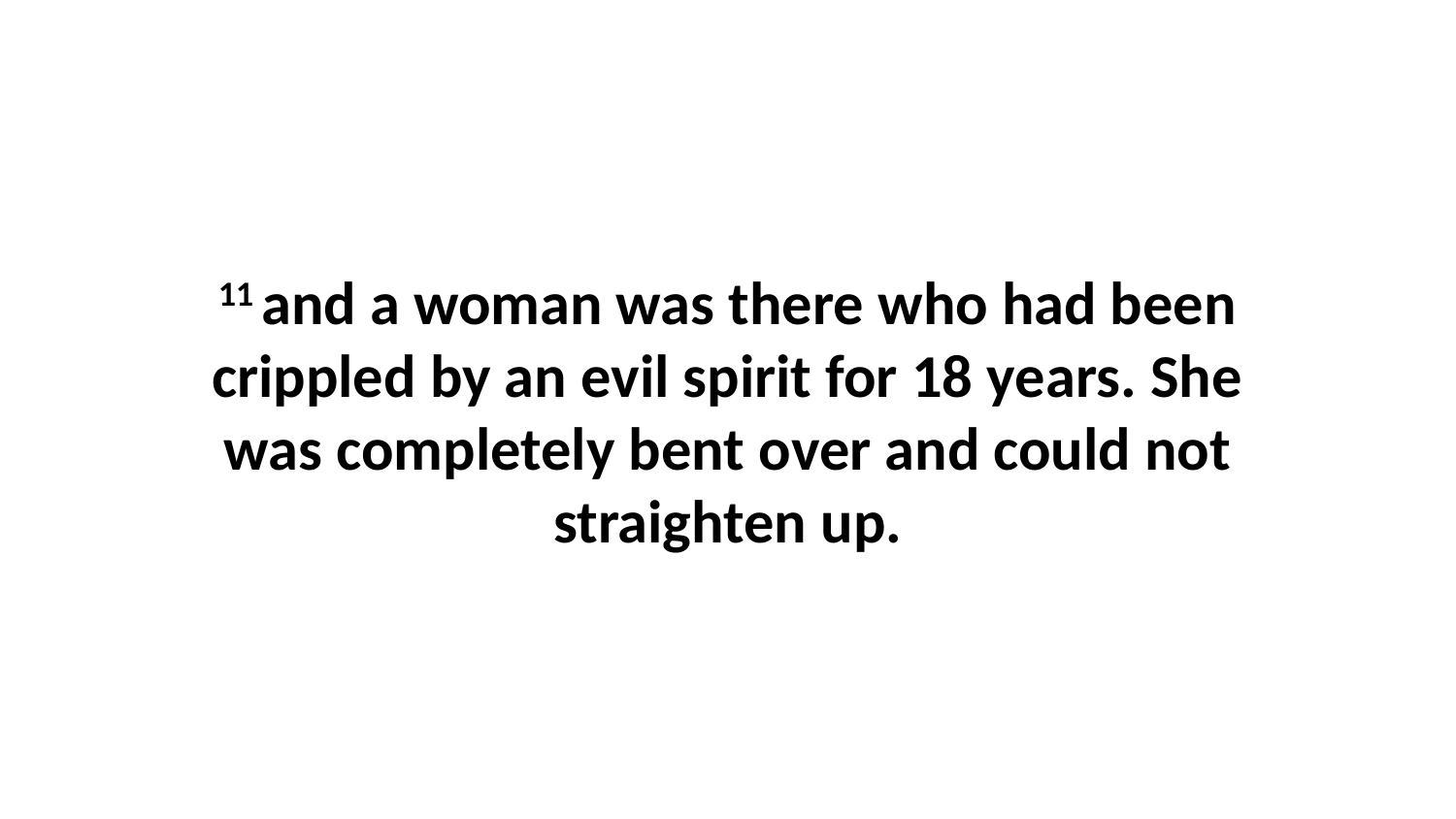

11 and a woman was there who had been crippled by an evil spirit for 18 years. She was completely bent over and could not straighten up.